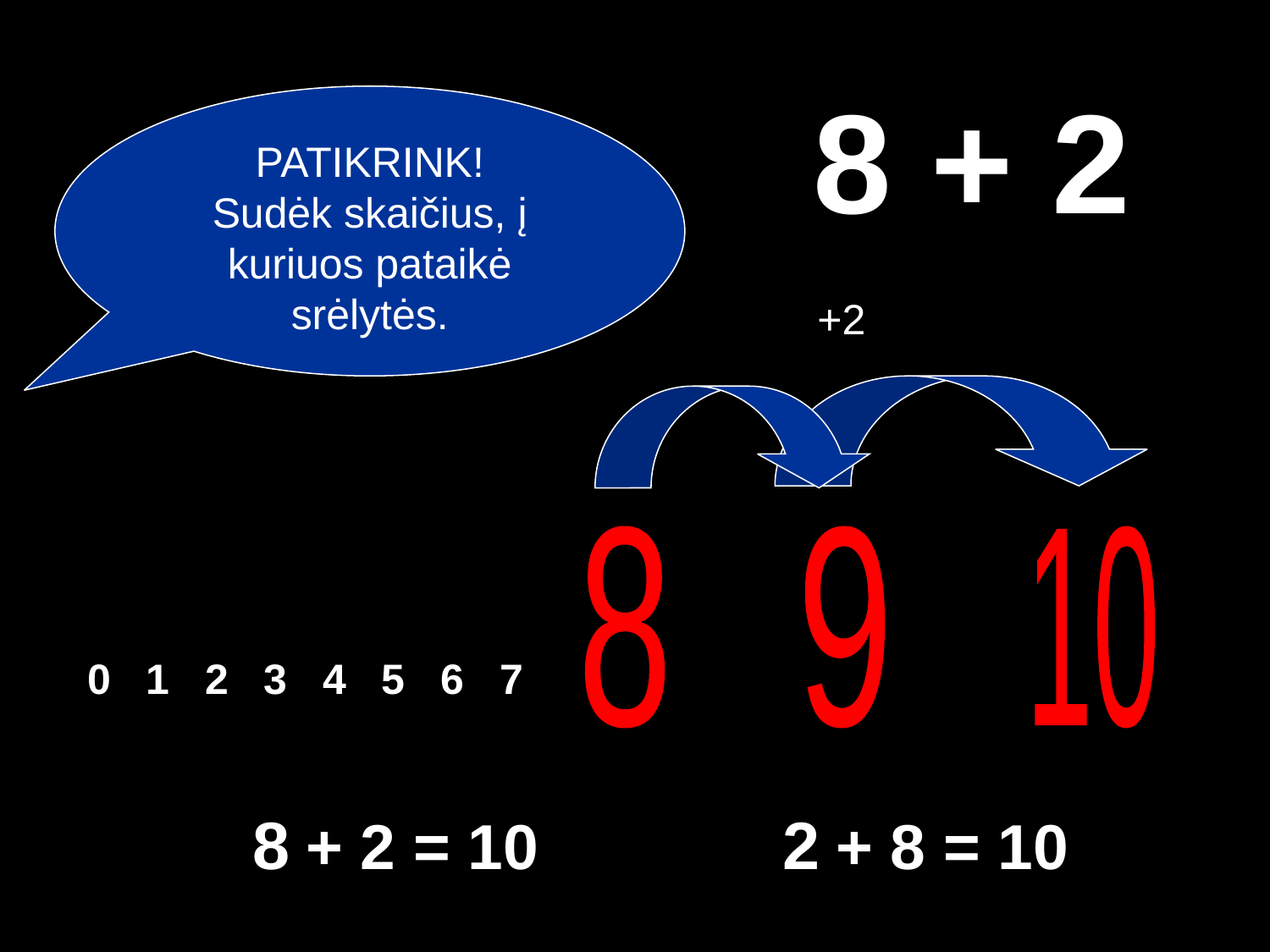

8 + 2
PATIKRINK!
Sudėk skaičius, į kuriuos pataikė srėlytės.
+2

8
9
10
0   1   2   3   4   5   6   7
 8 + 2 = 10
 2 + 8 = 10